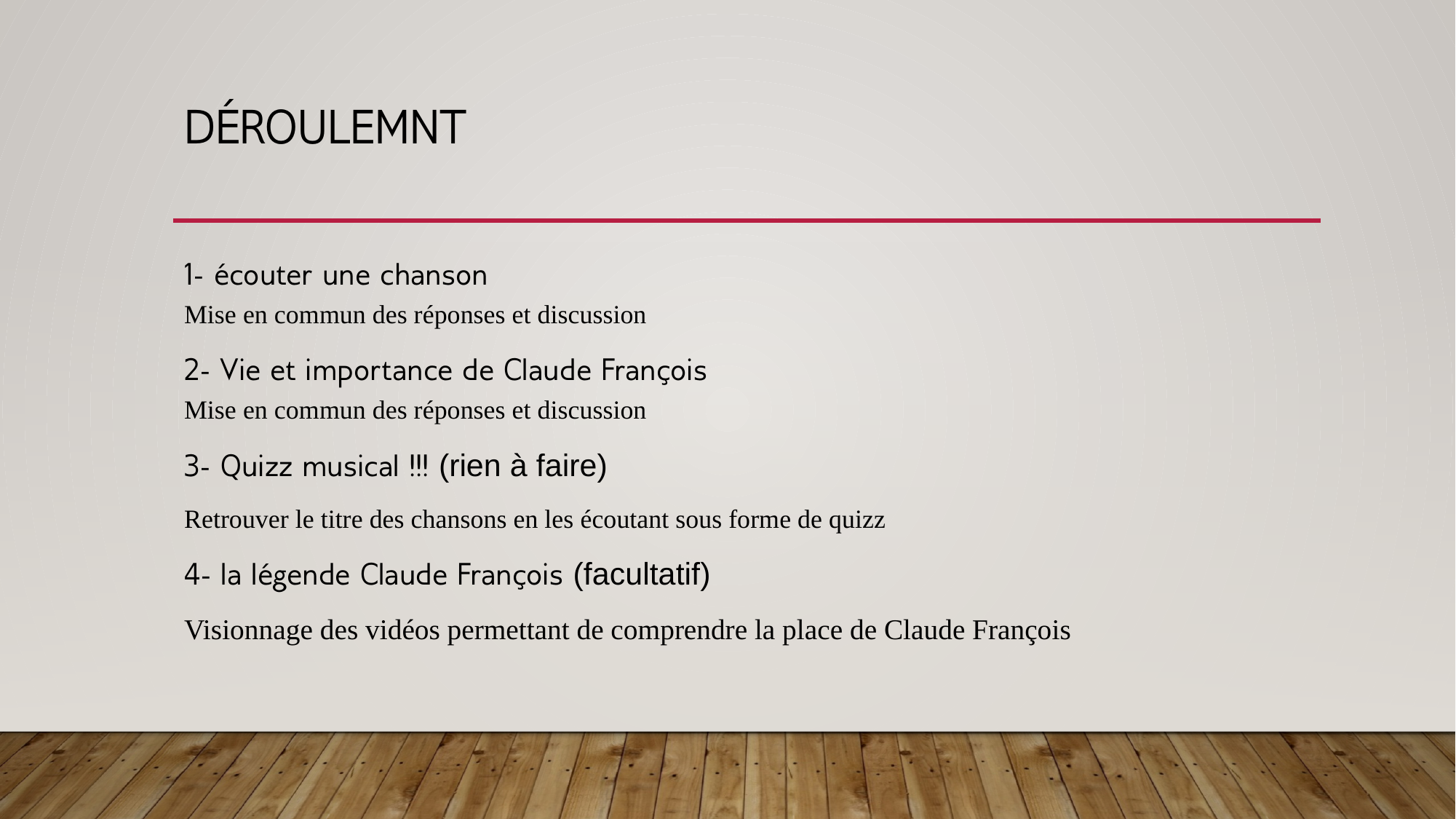

# déroulemnt
1- écouter une chanson
Mise en commun des réponses et discussion
2- Vie et importance de Claude François
Mise en commun des réponses et discussion
3- Quizz musical !!! (rien à faire)
Retrouver le titre des chansons en les écoutant sous forme de quizz
4- la légende Claude François (facultatif)
Visionnage des vidéos permettant de comprendre la place de Claude François